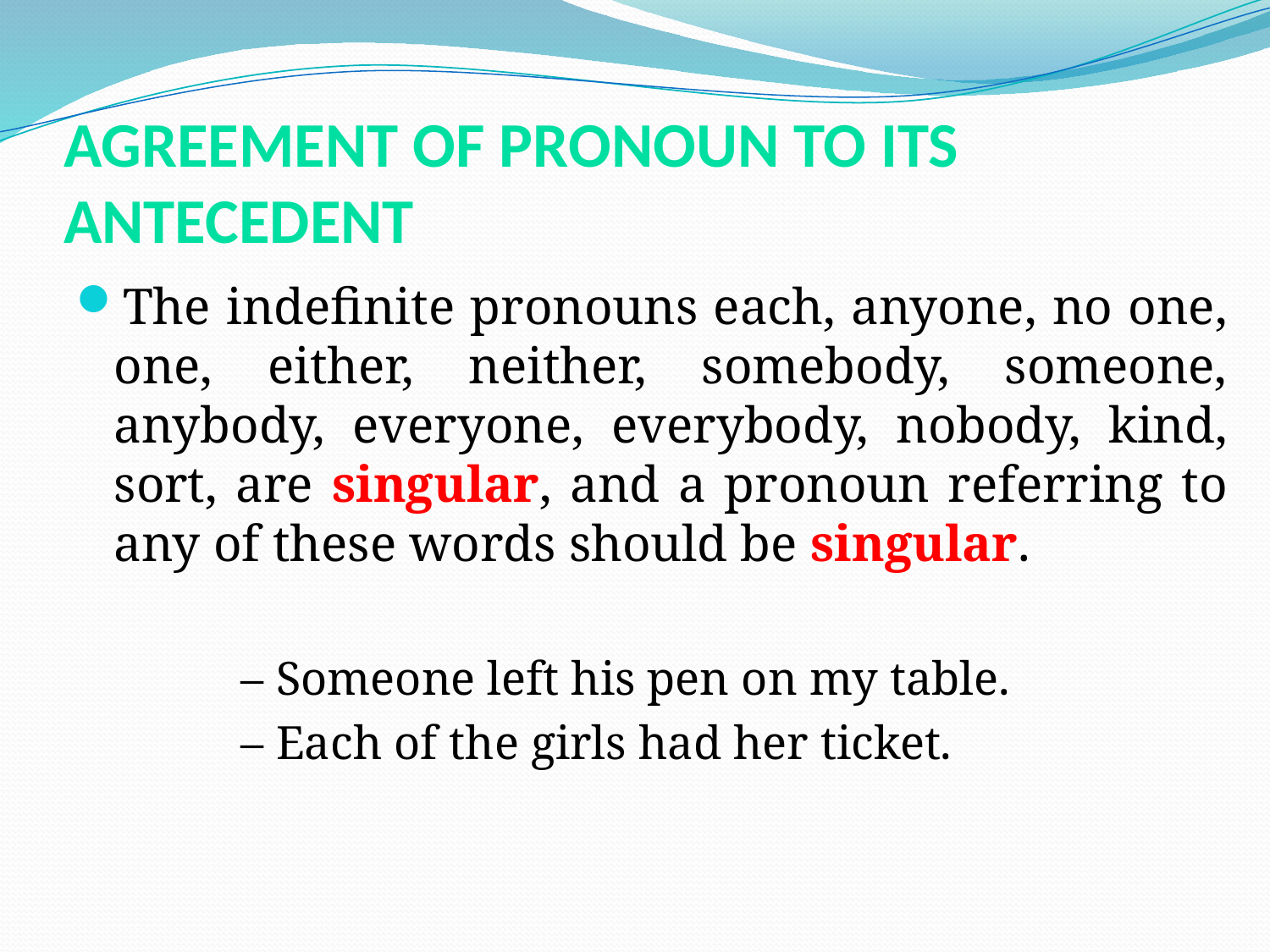

# Agreement of pronoun to its antecedent
The indefinite pronouns each, anyone, no one, one, either, neither, somebody, someone, anybody, everyone, everybody, nobody, kind, sort, are singular, and a pronoun referring to any of these words should be singular.

		– Someone left his pen on my table.
		– Each of the girls had her ticket.